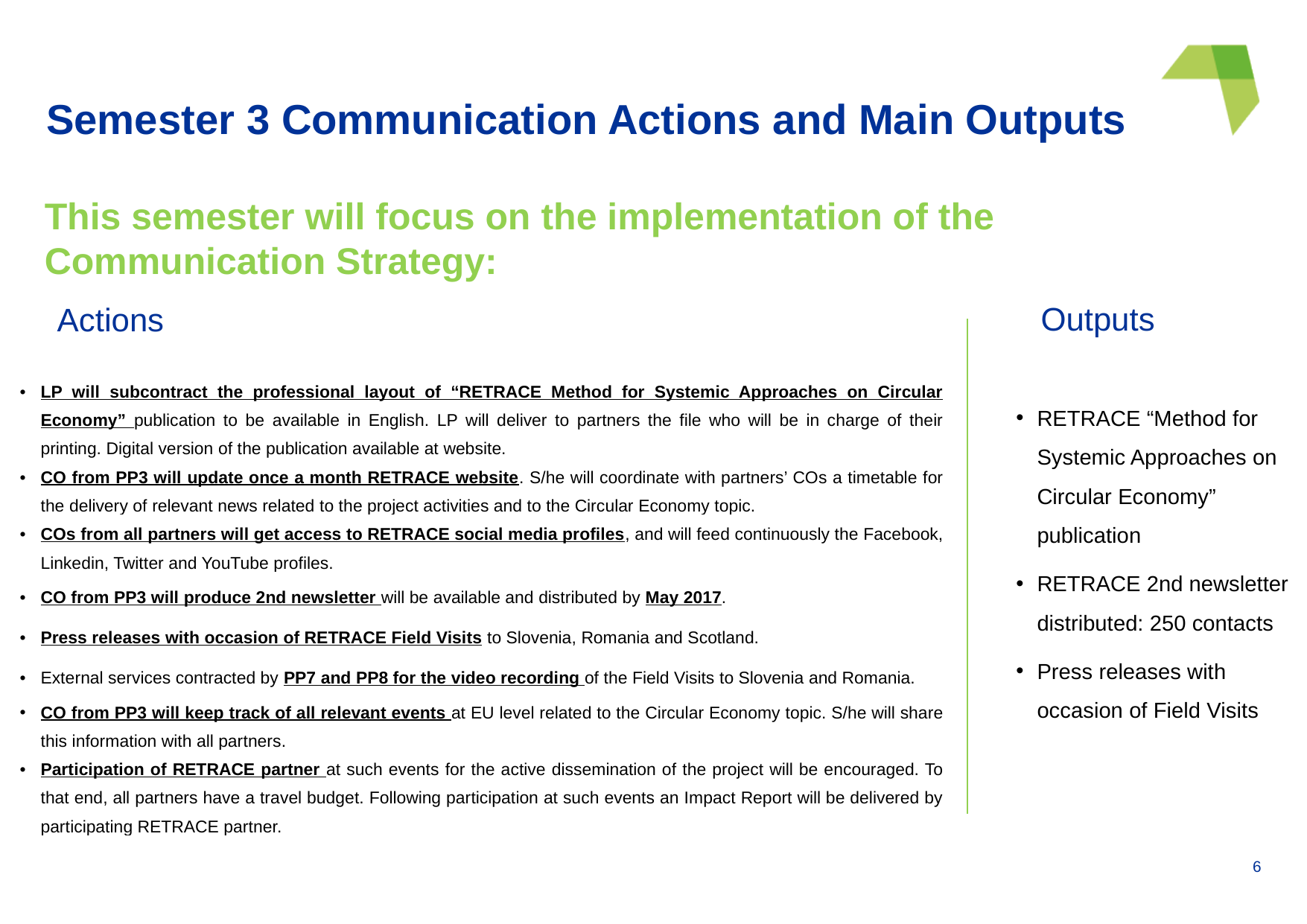

# Semester 3 Communication Actions and Main Outputs
This semester will focus on the implementation of the Communication Strategy:
Outputs
Actions
| LP will subcontract the professional layout of “RETRACE Method for Systemic Approaches on Circular Economy” publication to be available in English. LP will deliver to partners the file who will be in charge of their printing. Digital version of the publication available at website. |
| --- |
| CO from PP3 will update once a month RETRACE website. S/he will coordinate with partners’ COs a timetable for the delivery of relevant news related to the project activities and to the Circular Economy topic. |
| COs from all partners will get access to RETRACE social media profiles, and will feed continuously the Facebook, Linkedin, Twitter and YouTube profiles. |
| CO from PP3 will produce 2nd newsletter will be available and distributed by May 2017. |
| Press releases with occasion of RETRACE Field Visits to Slovenia, Romania and Scotland. |
| External services contracted by PP7 and PP8 for the video recording of the Field Visits to Slovenia and Romania. |
| CO from PP3 will keep track of all relevant events at EU level related to the Circular Economy topic. S/he will share this information with all partners. |
| Participation of RETRACE partner at such events for the active dissemination of the project will be encouraged. To that end, all partners have a travel budget. Following participation at such events an Impact Report will be delivered by participating RETRACE partner. |
RETRACE “Method for Systemic Approaches on Circular Economy” publication
RETRACE 2nd newsletter distributed: 250 contacts
Press releases with occasion of Field Visits
6